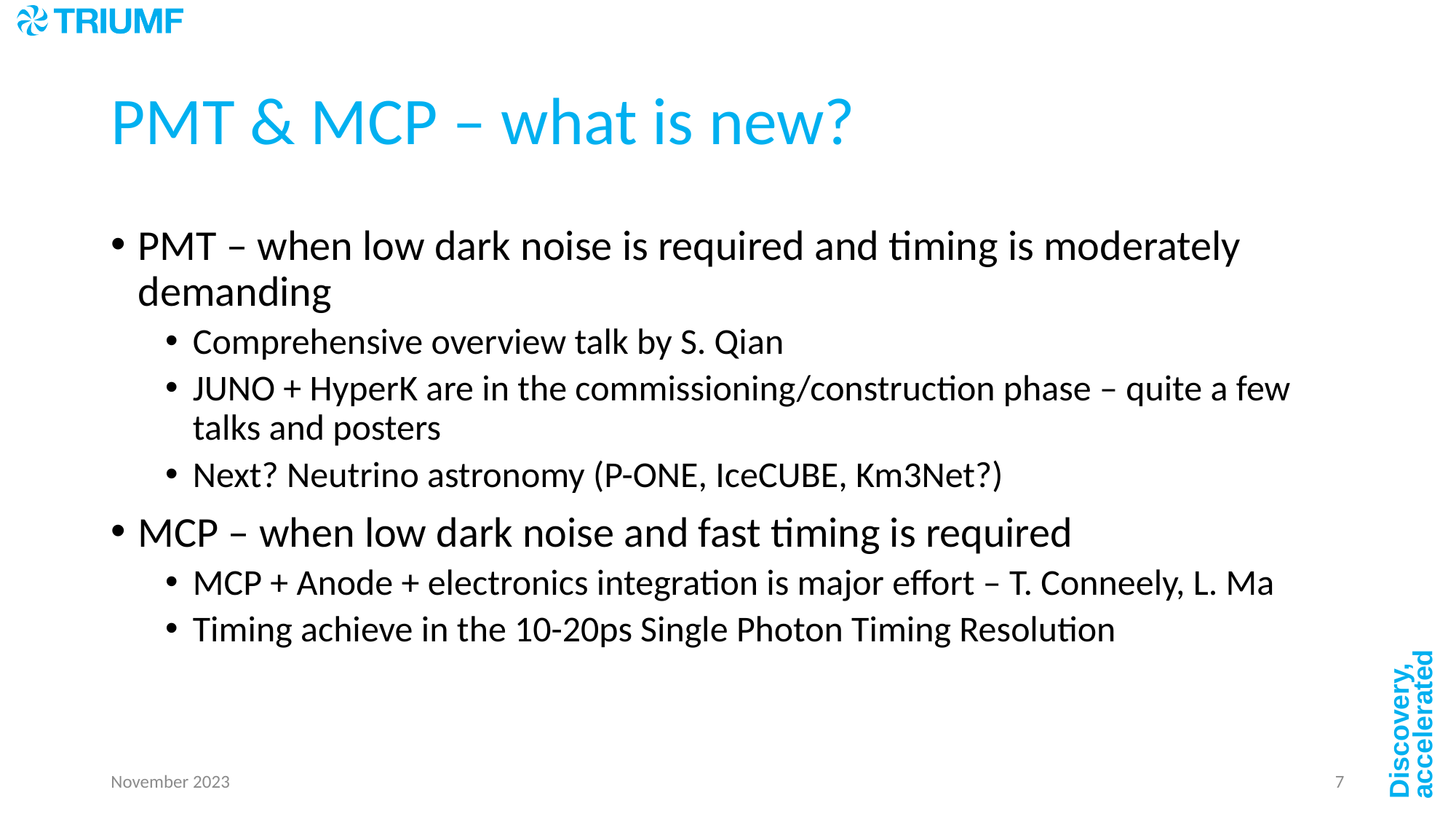

# PMT & MCP – what is new?
PMT – when low dark noise is required and timing is moderately demanding
Comprehensive overview talk by S. Qian
JUNO + HyperK are in the commissioning/construction phase – quite a few talks and posters
Next? Neutrino astronomy (P-ONE, IceCUBE, Km3Net?)
MCP – when low dark noise and fast timing is required
MCP + Anode + electronics integration is major effort – T. Conneely, L. Ma
Timing achieve in the 10-20ps Single Photon Timing Resolution

November 2023
7